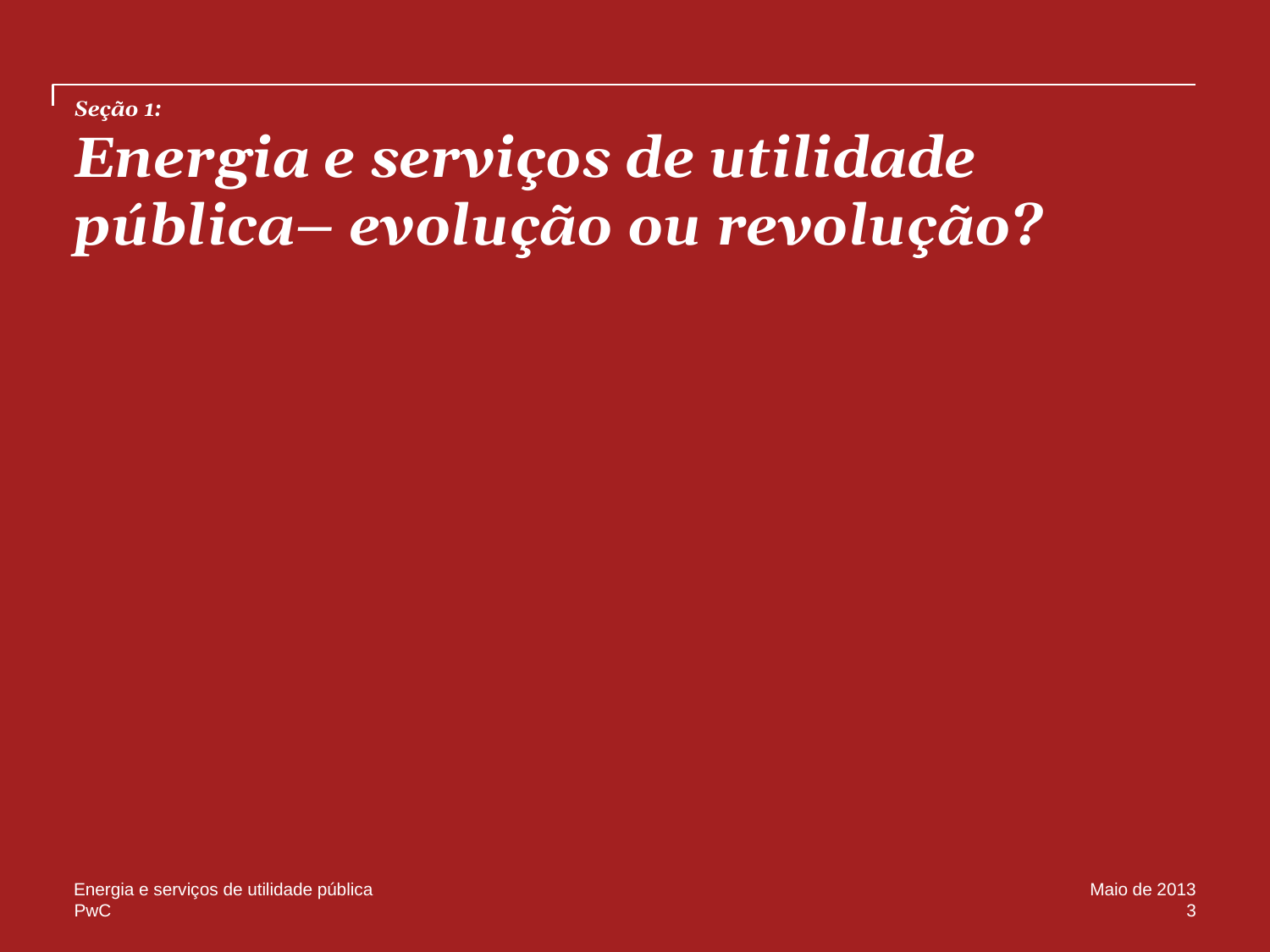

# Seção 1: Energia e serviços de utilidade pública– evolução ou revolução?
Energia e serviços de utilidade pública
Maio de 2013
3